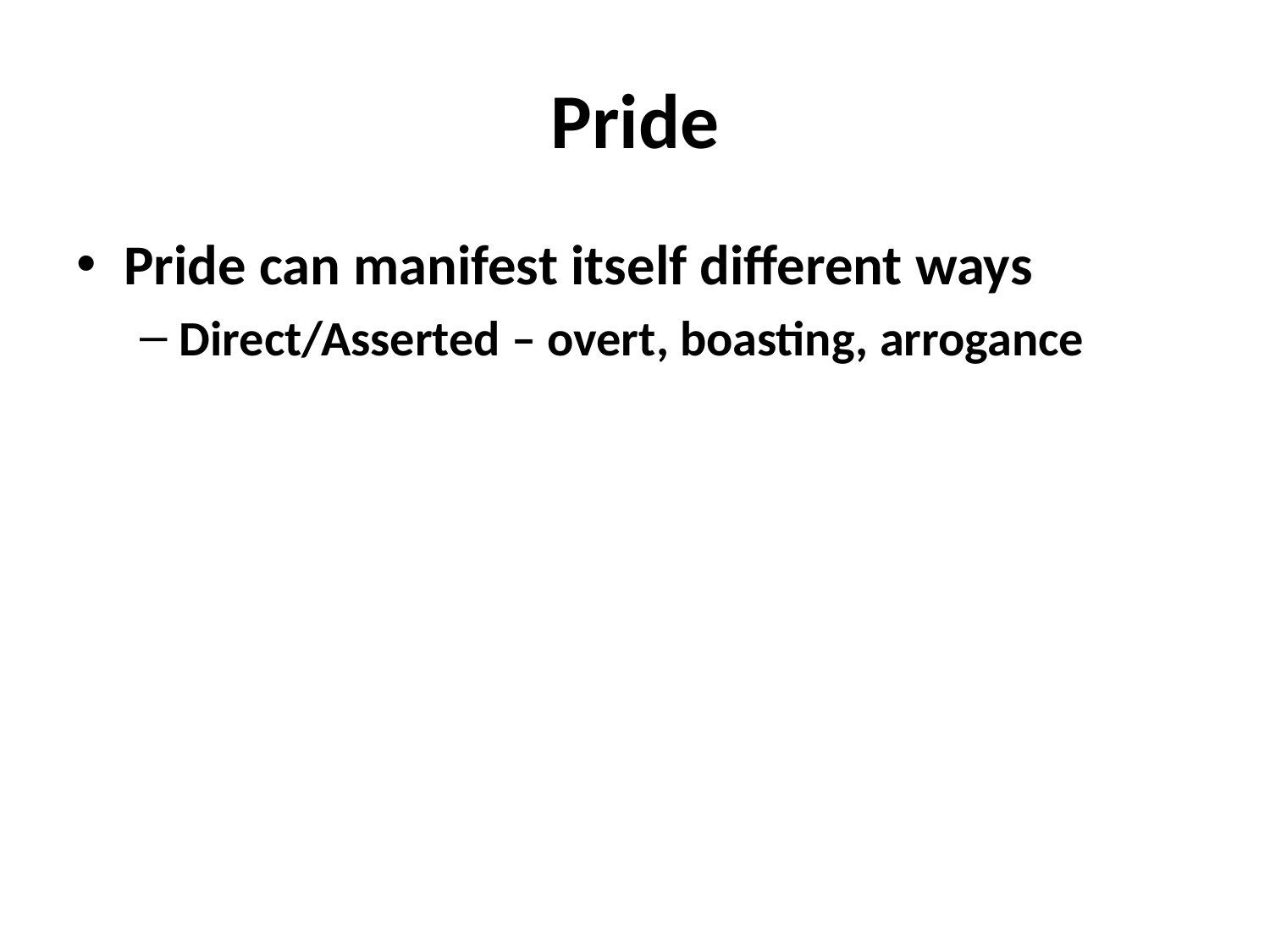

# Pride
Pride can manifest itself different ways
Direct/Asserted – overt, boasting, arrogance